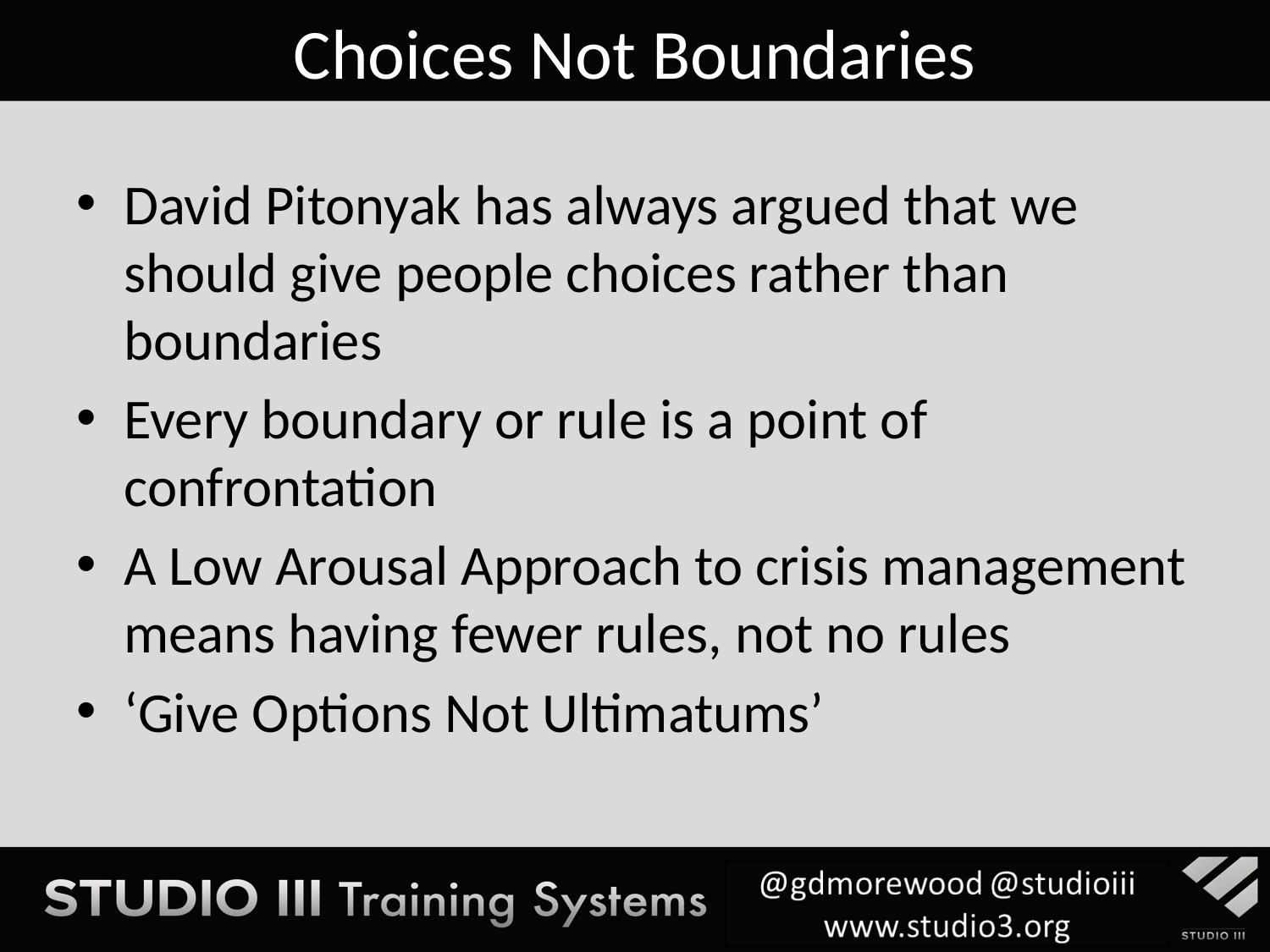

# Choices Not Boundaries
David Pitonyak has always argued that we should give people choices rather than boundaries
Every boundary or rule is a point of confrontation
A Low Arousal Approach to crisis management means having fewer rules, not no rules
‘Give Options Not Ultimatums’